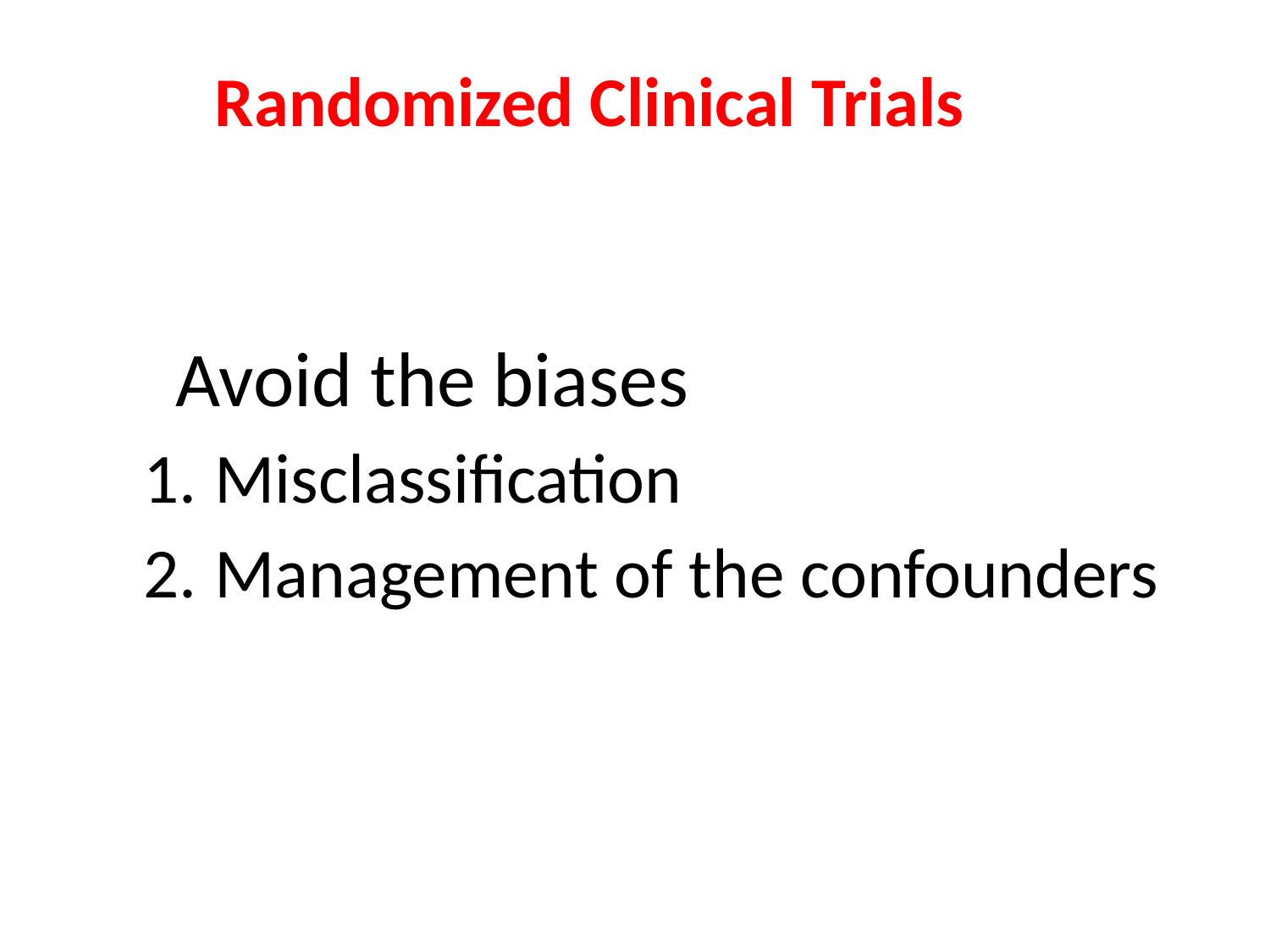

# Randomized Clinical Trials
     Avoid the biases
Misclassification
Management of the confounders